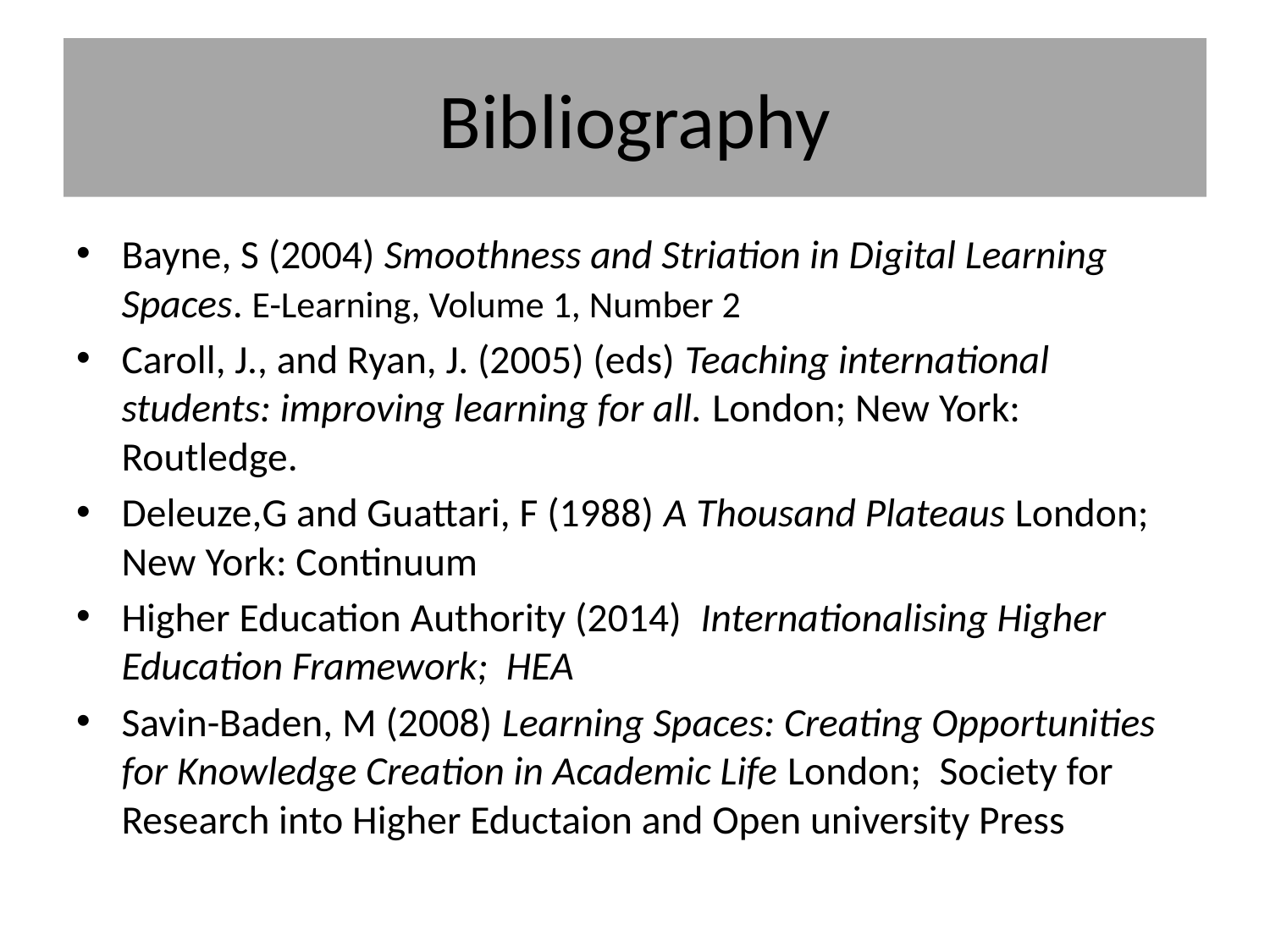

# Bibliography
Bayne, S (2004) Smoothness and Striation in Digital Learning Spaces. E-Learning, Volume 1, Number 2
Caroll, J., and Ryan, J. (2005) (eds) Teaching international students: improving learning for all. London; New York: Routledge.
Deleuze,G and Guattari, F (1988) A Thousand Plateaus London; New York: Continuum
Higher Education Authority (2014)  Internationalising Higher Education Framework;  HEA
Savin-Baden, M (2008) Learning Spaces: Creating Opportunities for Knowledge Creation in Academic Life London;  Society for Research into Higher Eductaion and Open university Press